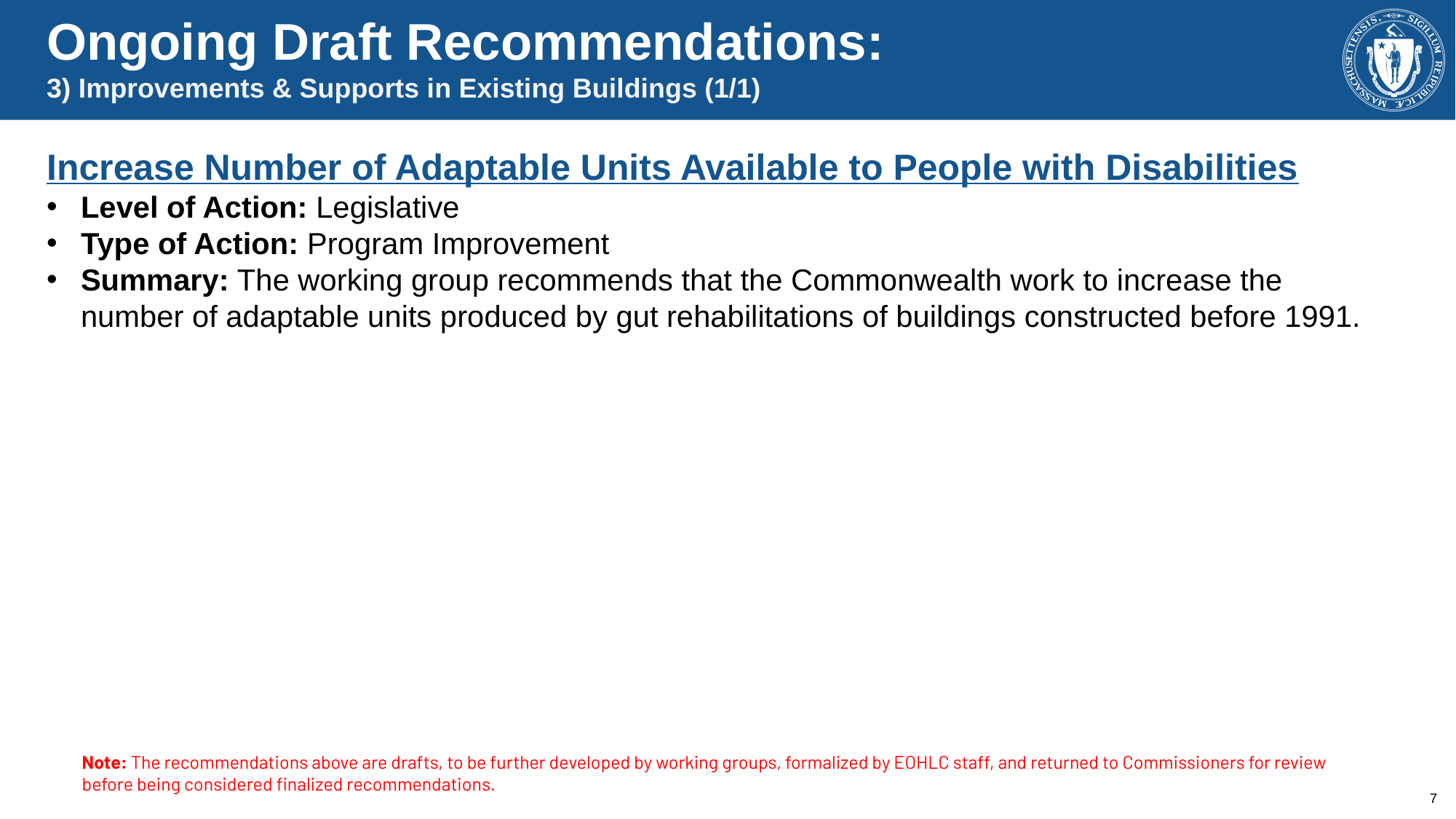

Ongoing Draft Recommendations:
3) Improvements & Supports in Existing Buildings (1/1)
Increase Number of Adaptable Units Available to People with Disabilities
Level of Action: Legislative
Type of Action: Program Improvement
Summary: The working group recommends that the Commonwealth work to increase the number of adaptable units produced by gut rehabilitations of buildings constructed before 1991.

Note: The recommendations above are drafts, to be further developed by working groups, formalized by EOHLC staff, and returned to Commissioners for review before being considered finalized recommendations.